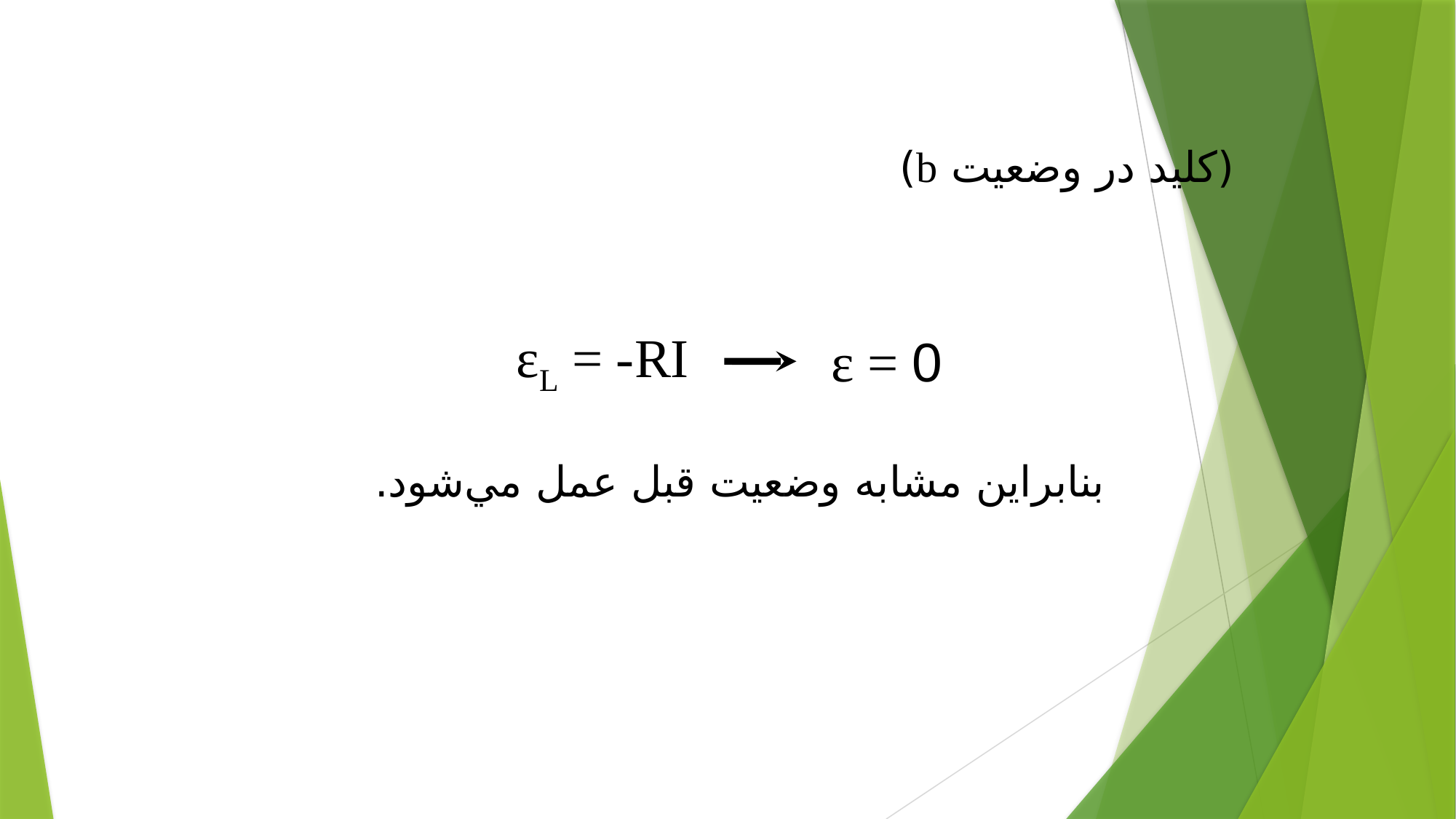

(كليد در وضعيت b)
εL = -RI
ε = 0

بنابراين مشابه وضعيت قبل عمل مي‌شود.